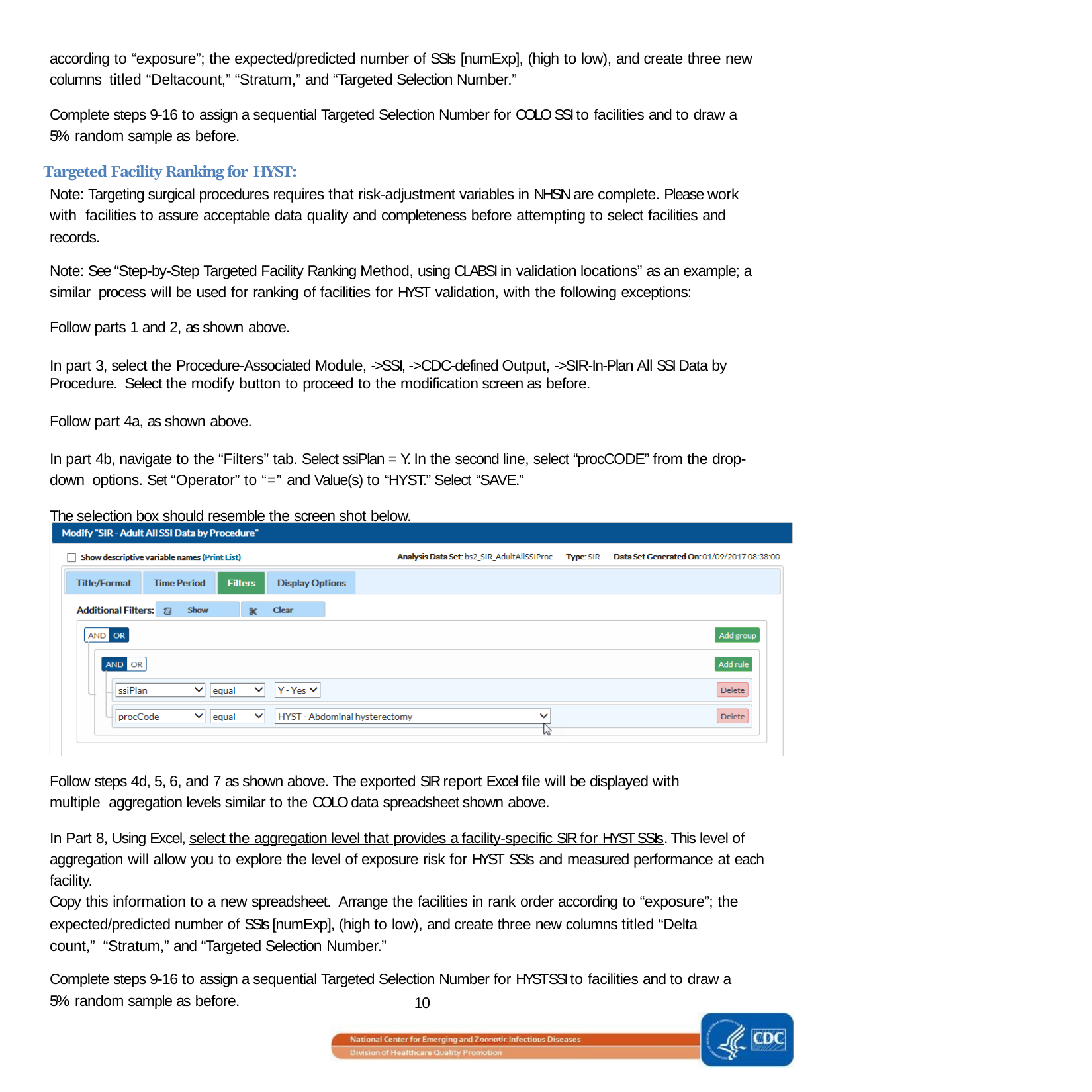

according to “exposure”; the expected/predicted number of SSIs [numExp], (high to low), and create three new columns  titled “Deltacount,” “Stratum,” and “Targeted Selection Number.”
Complete steps 9-16 to assign a sequential Targeted Selection Number for COLO SSI to facilities and to draw a 5%  random sample as before.

Targeted Facility Ranking for HYST:
Note: Targeting surgical procedures requires that risk-adjustment variables in NHSN are complete. Please work with  facilities to assure acceptable data quality and completeness before attempting to select facilities and records.
Note: See “Step-by-Step Targeted Facility Ranking Method, using CLABSI in validation locations” as an example; a similar  process will be used for ranking of facilities for HYST validation, with the following exceptions:

Follow parts 1 and 2, as shown above.

In part 3, select the Procedure-Associated Module, ->SSI, ->CDC-defined Output, ->SIR-In-Plan All SSI Data by Procedure.  Select the modify button to proceed to the modification screen as before.

Follow part 4a, as shown above.

In part 4b, navigate to the “Filters” tab. Select ssiPlan = Y. In the second line, select “procCODE” from the drop-down  options. Set “Operator” to “=” and Value(s) to “HYST.” Select “SAVE.”

The selection box should resemble the screen shot below.

Follow steps 4d, 5, 6, and 7 as shown above. The exported SIR report Excel file will be displayed with multiple  aggregation levels similar to the COLO data spreadsheet shown above.

In Part 8, Using Excel, select the aggregation level that provides a facility-specific SIR for HYST SSIs. This level of  aggregation will allow you to explore the level of exposure risk for HYST SSIs and measured performance at each facility.
Copy this information to a new spreadsheet. Arrange the facilities in rank order according to “exposure”; the
expected/predicted number of SSIs [numExp], (high to low), and create three new columns titled “Delta count,”  “Stratum,” and “Targeted Selection Number.”
Complete steps 9-16 to assign a sequential Targeted Selection Number for HYST SSI to facilities and to draw a 5%  random sample as before.
10